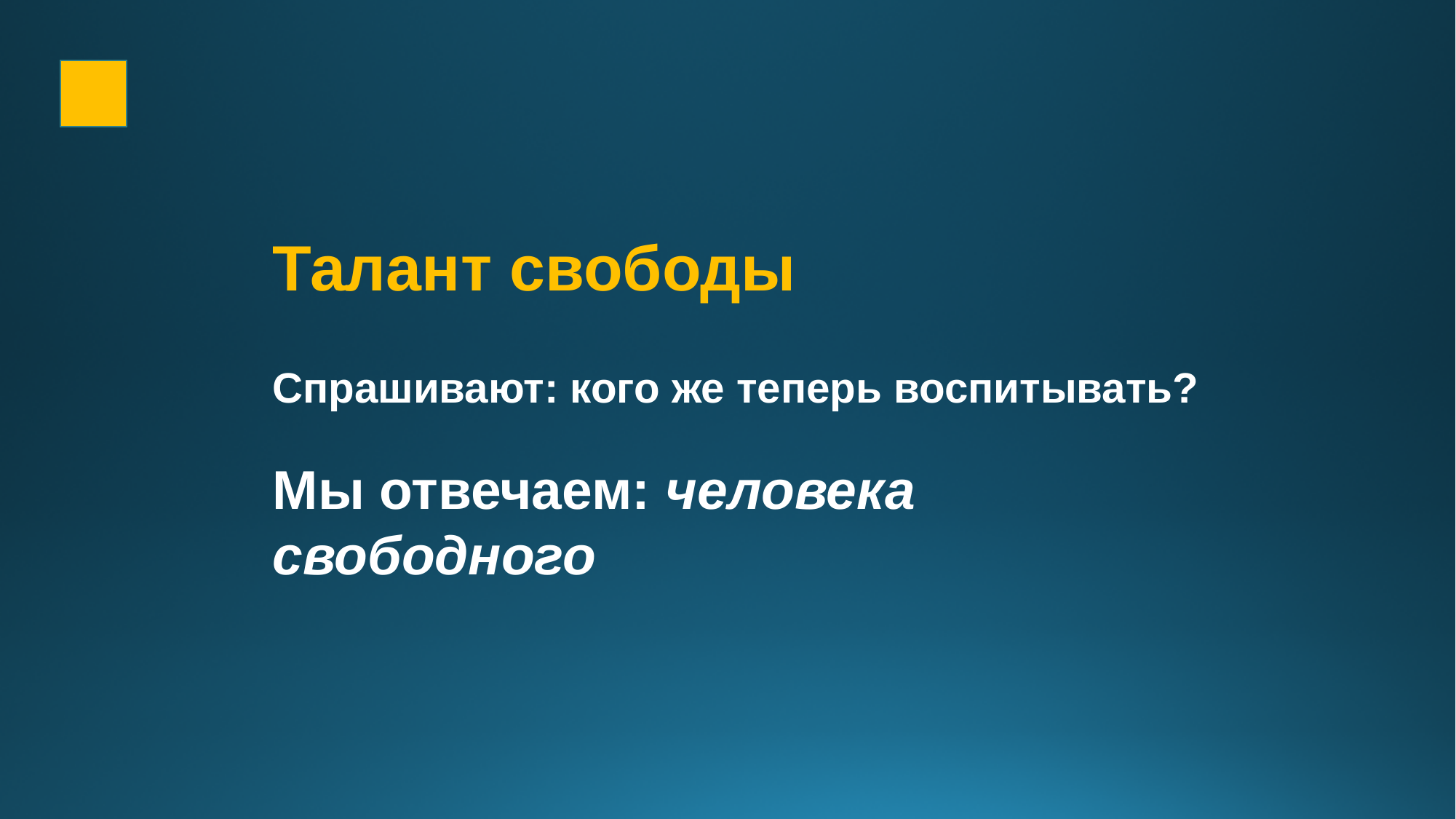

Талант свободы
Спрашивают: кого же теперь воспитывать?

Мы отвечаем: человека свободного